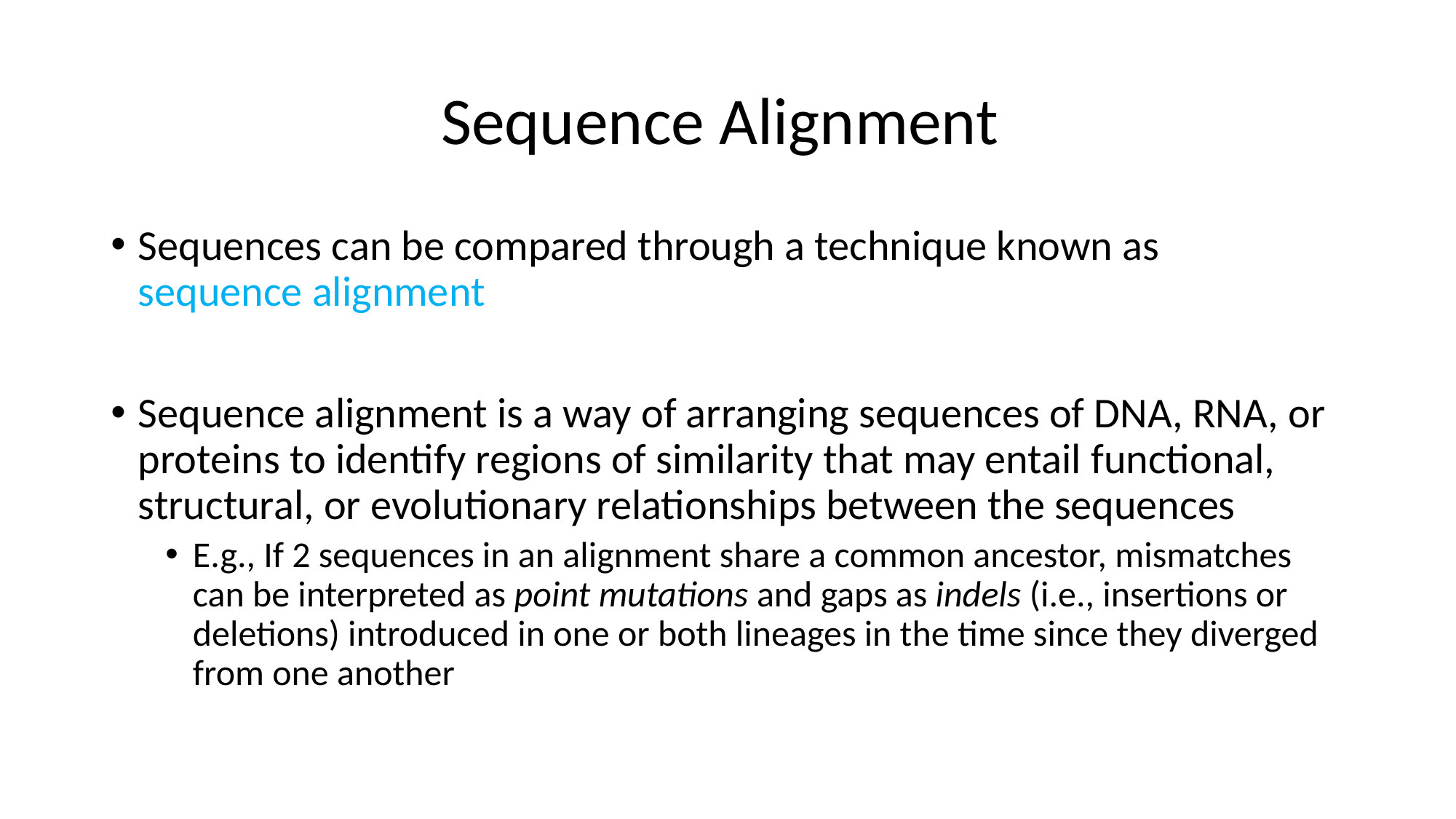

# Sequence Alignment
Sequences can be compared through a technique known as sequence alignment

Sequence alignment is a way of arranging sequences of DNA, RNA, or proteins to identify regions of similarity that may entail functional, structural, or evolutionary relationships between the sequences
E.g., If 2 sequences in an alignment share a common ancestor, mismatches can be interpreted as point mutations and gaps as indels (i.e., insertions or deletions) introduced in one or both lineages in the time since they diverged from one another